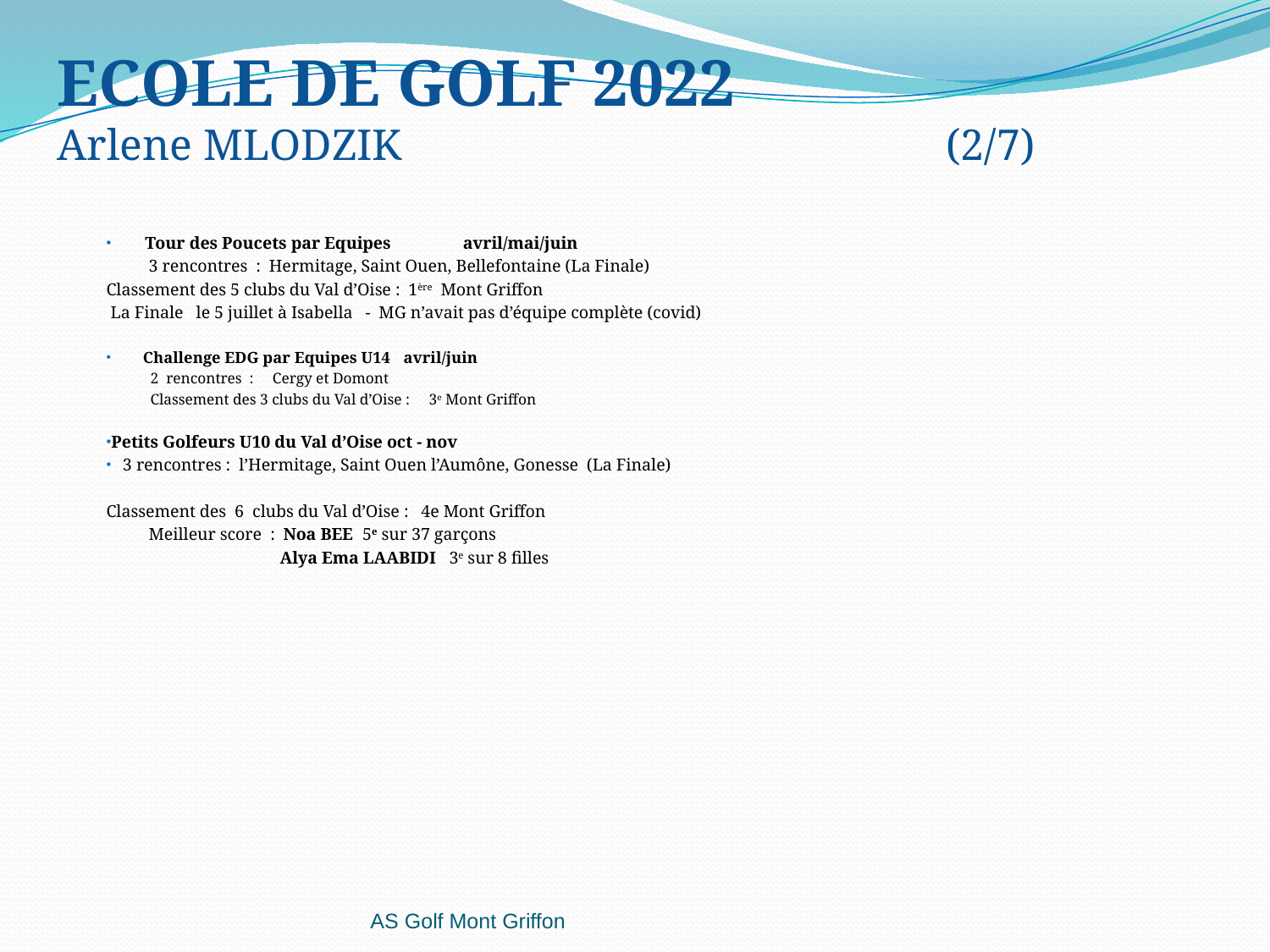

ECOLE DE GOLF 2022
Arlene MLODZIK					(2/7)
#

         Tour des Poucets par Equipes                 avril/mai/juin
          3 rencontres  :  Hermitage, Saint Ouen, Bellefontaine (La Finale)
	Classement des 5 clubs du Val d’Oise :  1ère  Mont Griffon
 La Finale   le 5 juillet à Isabella   -  MG n’avait pas d’équipe complète (covid)

         Challenge EDG par Equipes U14	avril/juin
    2  rencontres  :     Cergy et Domont
    Classement des 3 clubs du Val d’Oise :     3e Mont Griffon

 Petits Golfeurs U10 du Val d’Oise	oct - nov
	3 rencontres :  l’Hermitage, Saint Ouen l’Aumône, Gonesse  (La Finale)

	Classement des  6  clubs du Val d’Oise :   4e Mont Griffon
          Meilleur score  :  Noa BEE		  5e sur 37 garçons
                                         Alya Ema LAABIDI	   3e sur 8 filles

AS Golf Mont Griffon